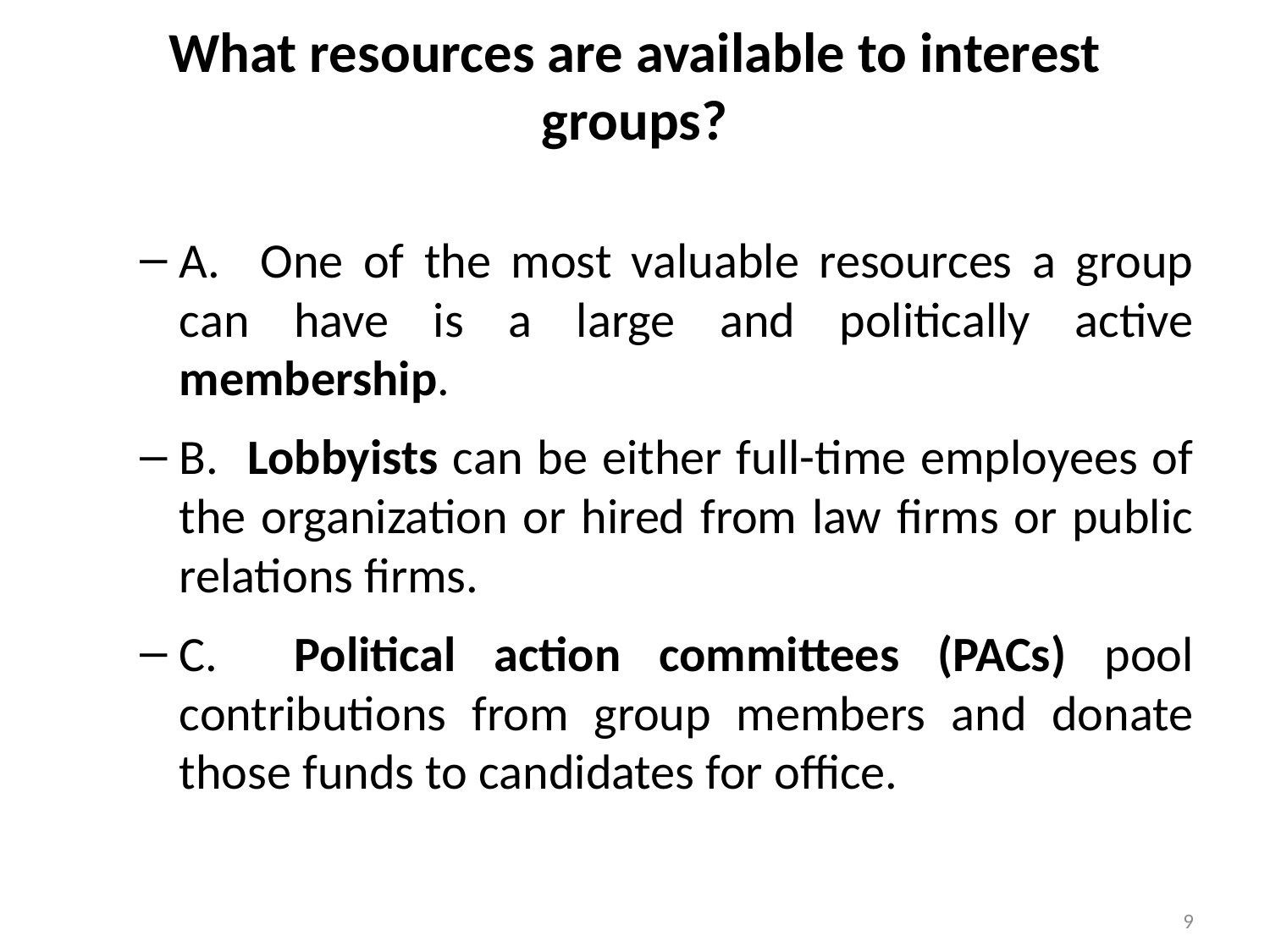

# What resources are available to interest groups?
A.  One of the most valuable resources a group can have is a large and politically active membership.
B.  Lobbyists can be either full-time employees of the organization or hired from law firms or public relations firms.
C.  Political action committees (PACs) pool contributions from group members and donate those funds to candidates for office.

9